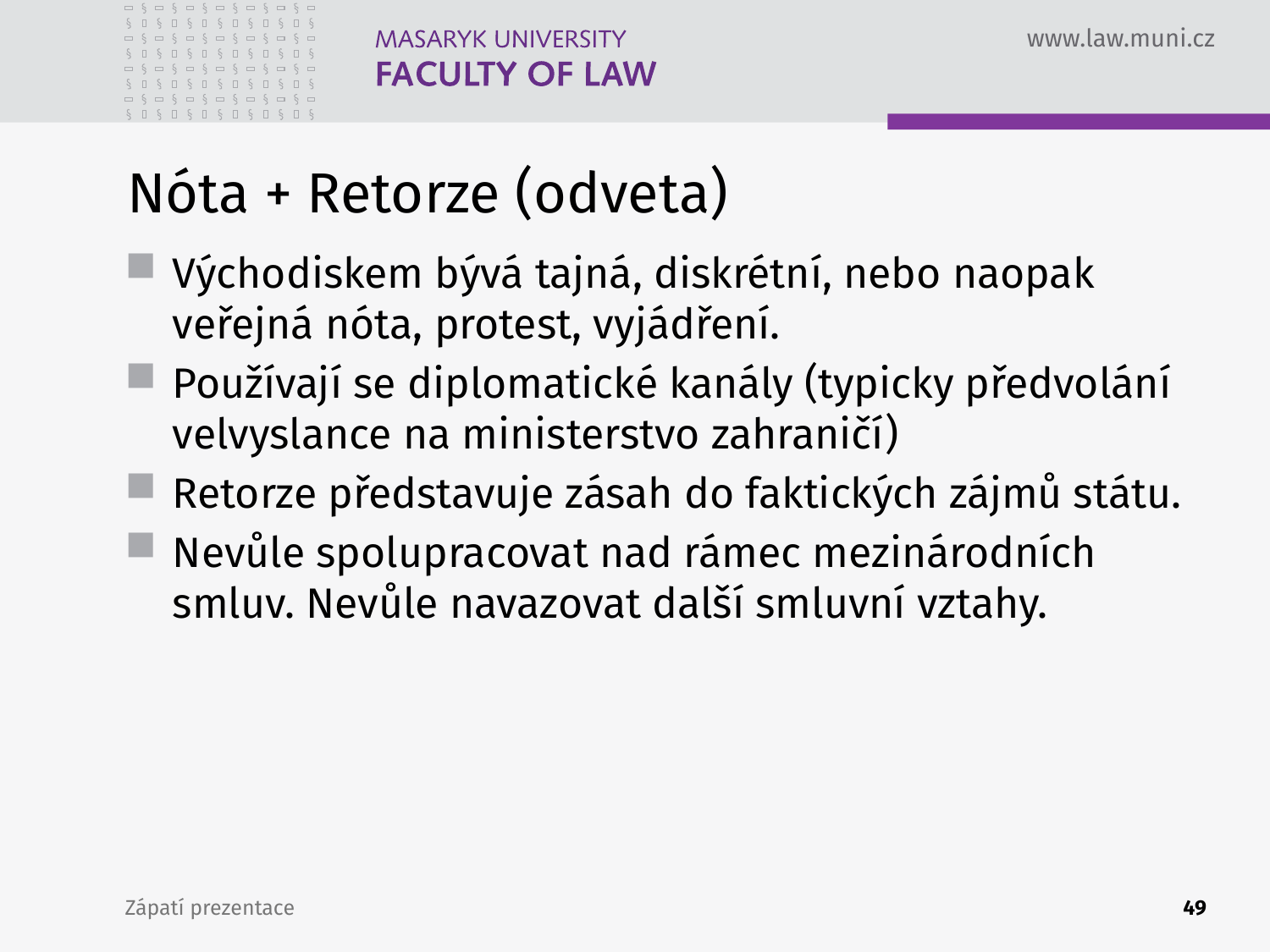

# Nóta + Retorze (odveta)
Východiskem bývá tajná, diskrétní, nebo naopak veřejná nóta, protest, vyjádření.
Používají se diplomatické kanály (typicky předvolání velvyslance na ministerstvo zahraničí)
Retorze představuje zásah do faktických zájmů státu.
Nevůle spolupracovat nad rámec mezinárodních smluv. Nevůle navazovat další smluvní vztahy.

Zápatí prezentace
49